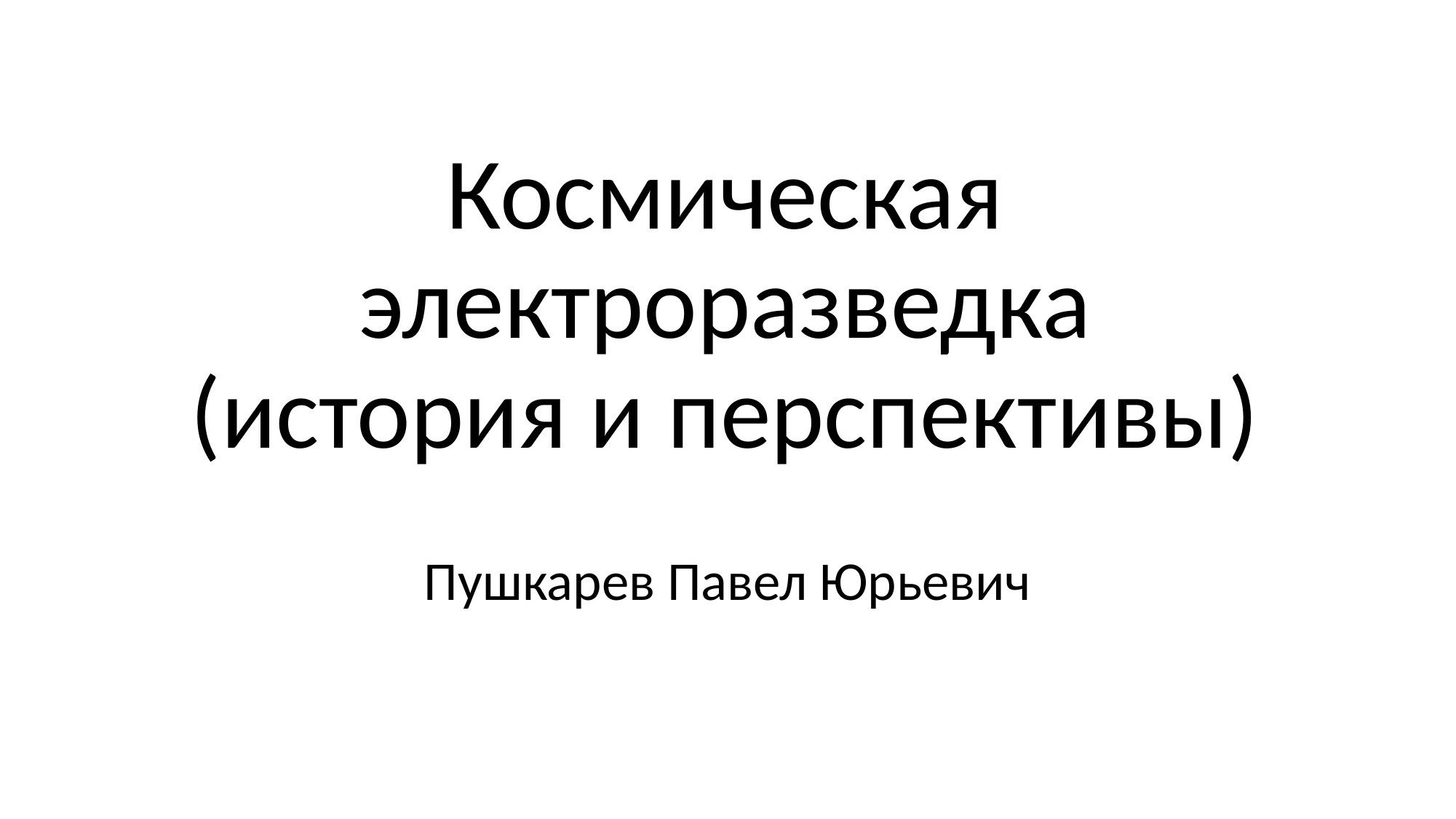

# Космическая электроразведка (история и перспективы)
Пушкарев Павел Юрьевич